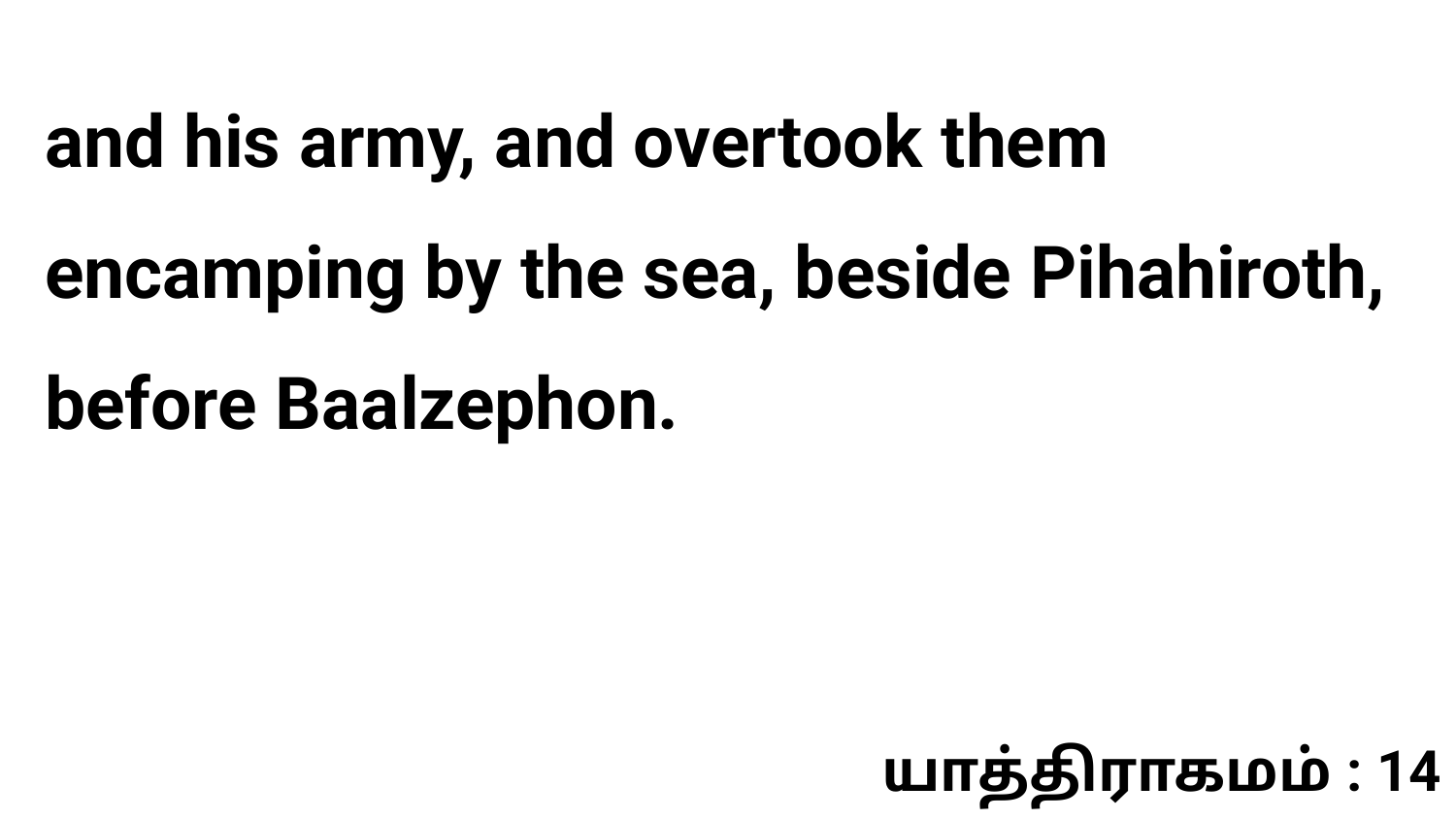

and his army, and overtook them encamping by the sea, beside Pihahiroth, before Baalzephon.
யாத்திராகமம் : 14